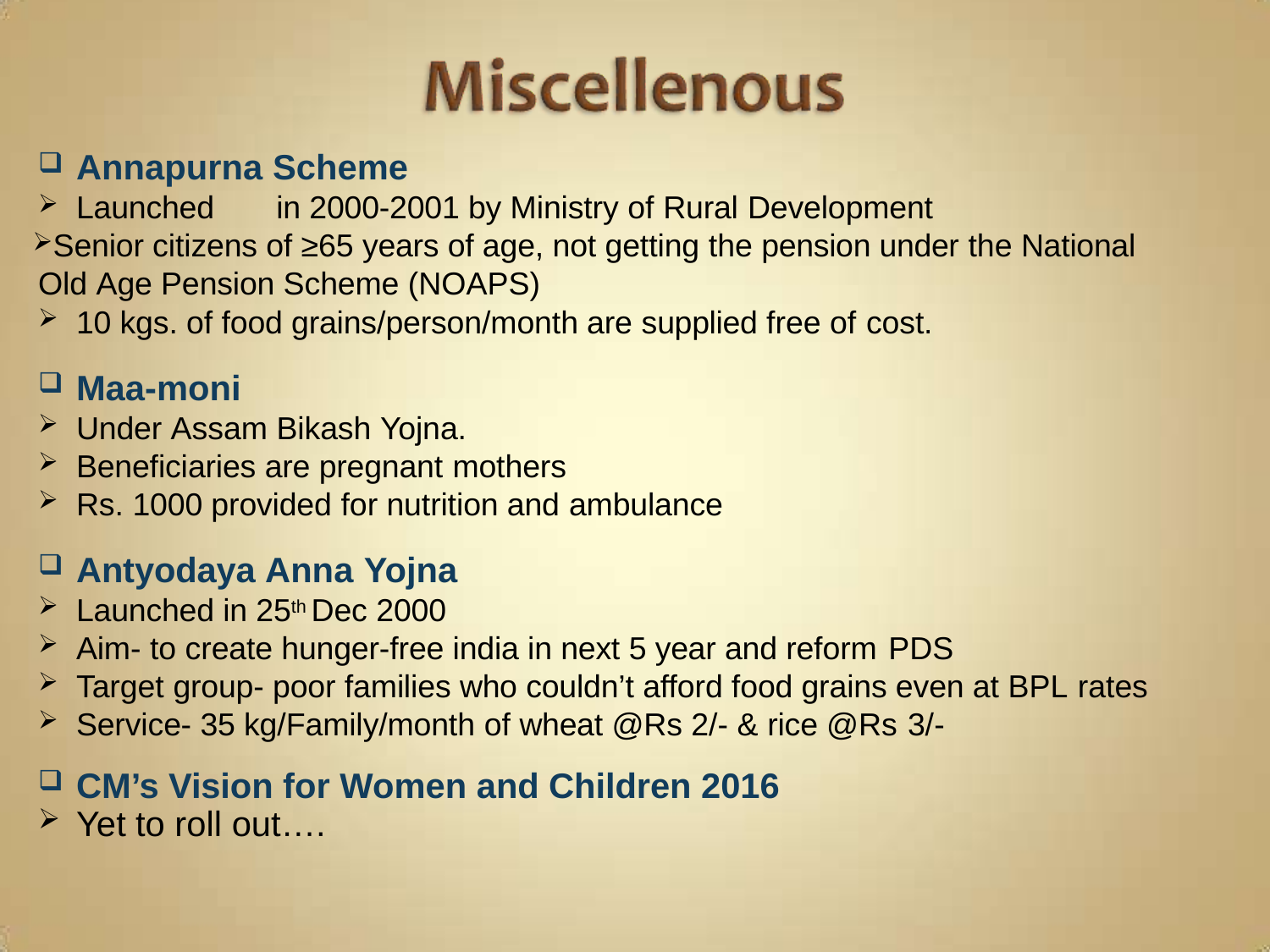

Annapurna Scheme
Launched	in 2000-2001 by Ministry of Rural Development
Senior citizens of ≥65 years of age, not getting the pension under the National  Old Age Pension Scheme (NOAPS)
10 kgs. of food grains/person/month are supplied free of cost.
Maa-moni
Under Assam Bikash Yojna.
Beneficiaries are pregnant mothers
Rs. 1000 provided for nutrition and ambulance
Antyodaya Anna Yojna
Launched in 25th Dec 2000
Aim- to create hunger-free india in next 5 year and reform PDS
Target group- poor families who couldn’t afford food grains even at BPL rates
Service- 35 kg/Family/month of wheat @Rs 2/- & rice @Rs 3/-
CM’s Vision for Women and Children 2016
Yet to roll out….